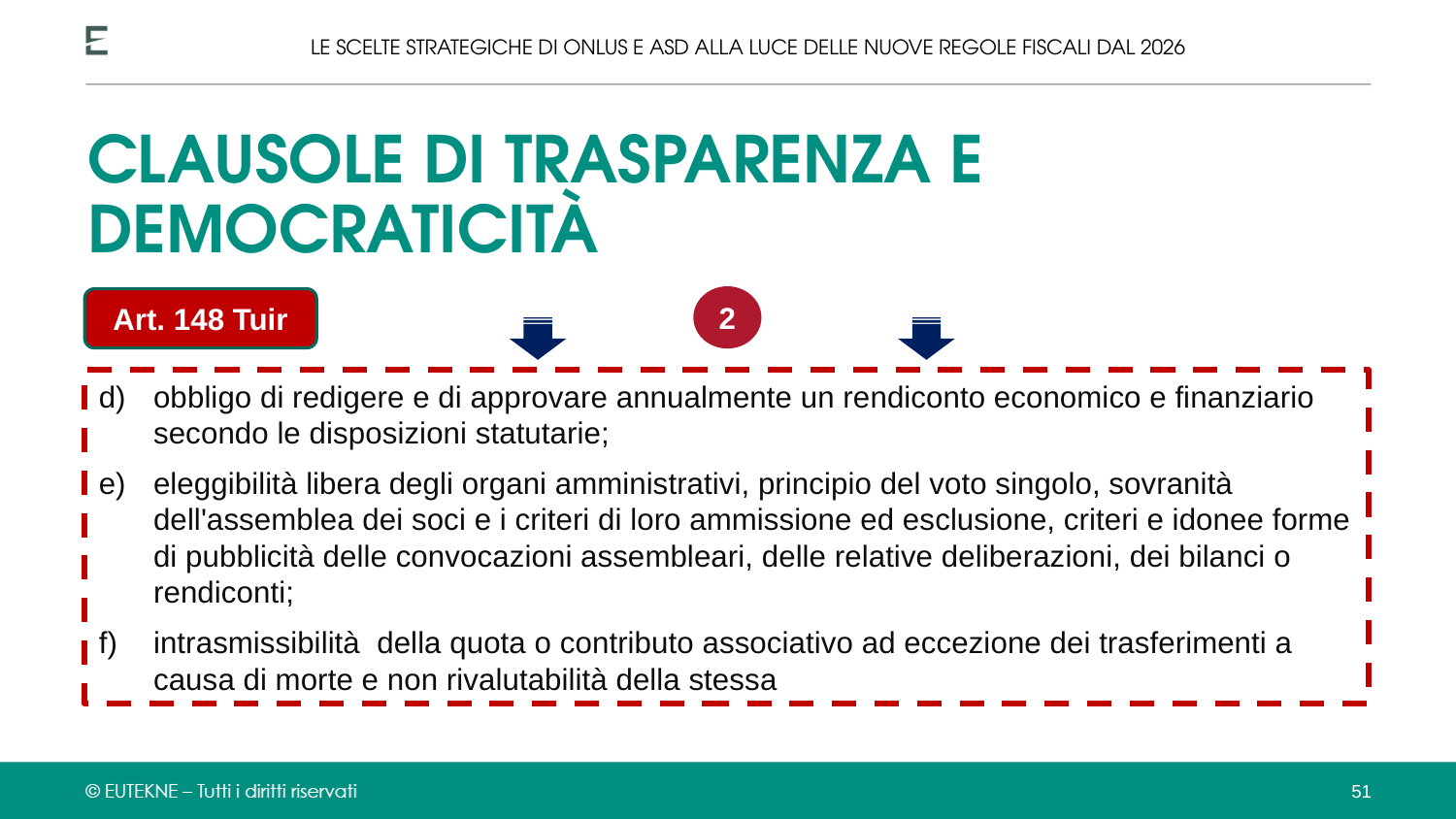

LE SCELTE STRATEGICHE DI ONLUS E ASD ALLA LUCE DELLE NUOVE REGOLE FISCALI DAL 2026
CLAUSOLE DI TRASPARENZA E DEMOCRATICITÀ
2
Art. 148 Tuir

obbligo di redigere e di approvare annualmente un rendiconto economico e finanziario secondo le disposizioni statutarie;
eleggibilità libera degli organi amministrativi, principio del voto singolo, sovranità dell'assemblea dei soci e i criteri di loro ammissione ed esclusione, criteri e idonee forme di pubblicità delle convocazioni assembleari, delle relative deliberazioni, dei bilanci o rendiconti;
intrasmissibilità  della quota o contributo associativo ad eccezione dei trasferimenti a causa di morte e non rivalutabilità della stessa
51